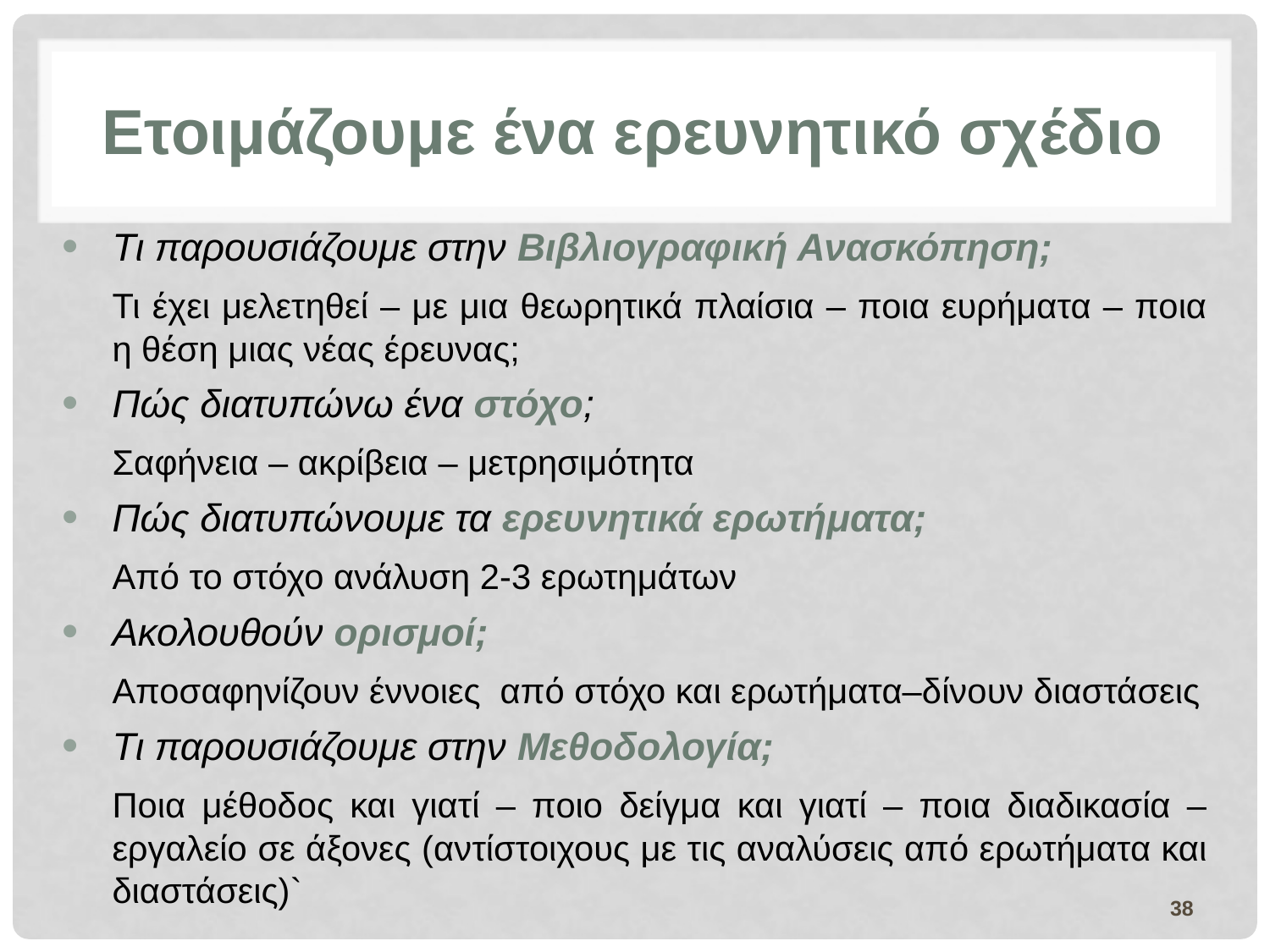

# Ετοιμάζουμε ένα ερευνητικό σχέδιο
Τι παρουσιάζουμε στην Βιβλιογραφική Ανασκόπηση;
	Τι έχει μελετηθεί – με μια θεωρητικά πλαίσια – ποια ευρήματα – ποια η θέση μιας νέας έρευνας;
Πώς διατυπώνω ένα στόχο;
	Σαφήνεια – ακρίβεια – μετρησιμότητα
Πώς διατυπώνουμε τα ερευνητικά ερωτήματα;
	Από το στόχο ανάλυση 2-3 ερωτημάτων
Ακολουθούν ορισμοί;
	Αποσαφηνίζουν έννοιες  από στόχο και ερωτήματα–δίνουν διαστάσεις
Τι παρουσιάζουμε στην Μεθοδολογία;
	Ποια μέθοδος και γιατί – ποιο δείγμα και γιατί – ποια διαδικασία – εργαλείο σε άξονες (αντίστοιχους με τις αναλύσεις από ερωτήματα και διαστάσεις)`

38